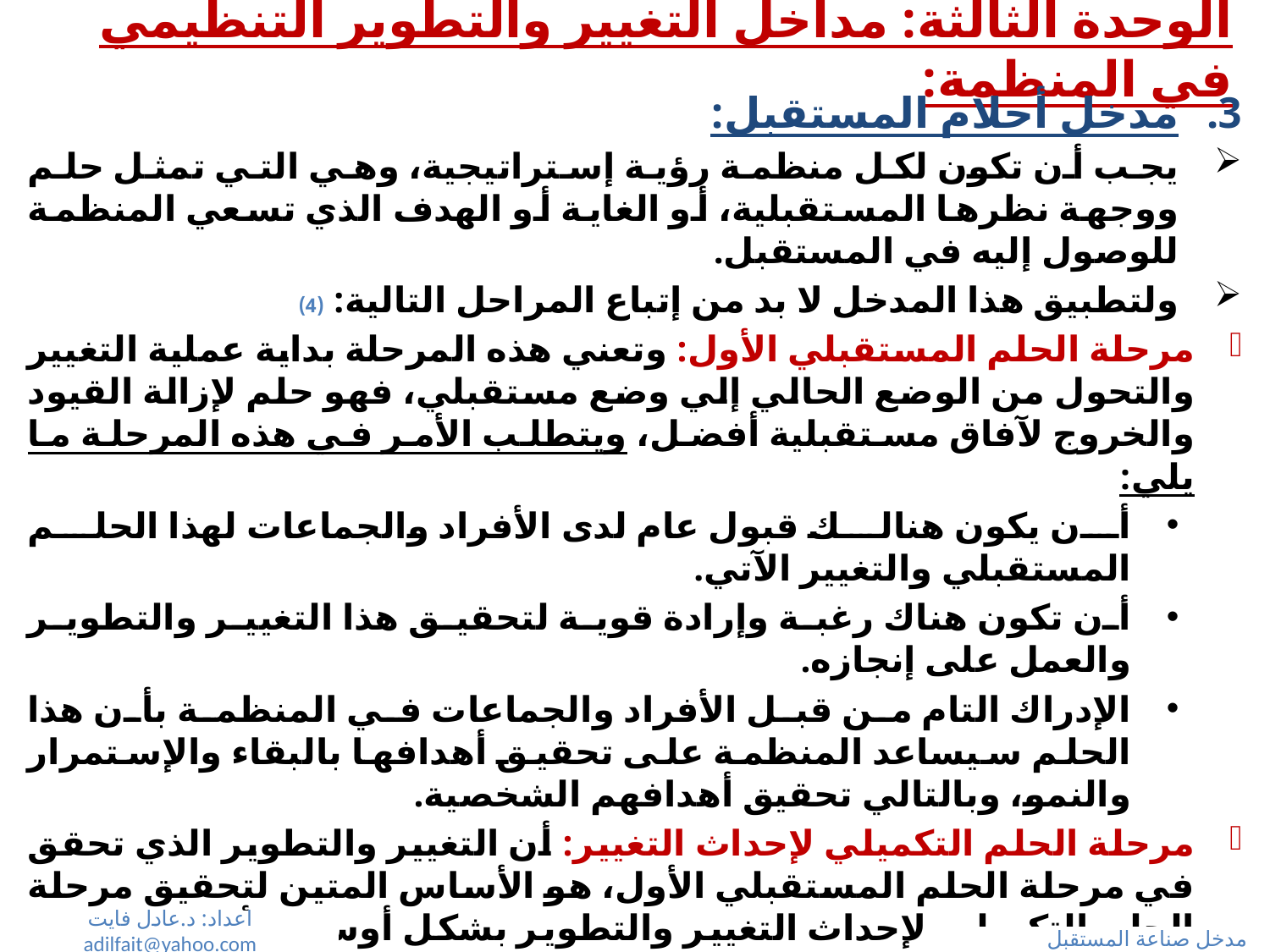

# الوحدة الثالثة: مداخل التغيير والتطوير التنظيمي في المنظمة:
مدخل أحلام المستقبل:
يجب أن تكون لكل منظمة رؤية إستراتيجية، وهي التي تمثل حلم ووجهة نظرها المستقبلية، أو الغاية أو الهدف الذي تسعي المنظمة للوصول إليه في المستقبل.
ولتطبيق هذا المدخل لا بد من إتباع المراحل التالية: (4)
مرحلة الحلم المستقبلي الأول: وتعني هذه المرحلة بداية عملية التغيير والتحول من الوضع الحالي إلي وضع مستقبلي، فهو حلم لإزالة القيود والخروج لآفاق مستقبلية أفضل، ويتطلب الأمر في هذه المرحلة ما يلي:
أن يكون هنالك قبول عام لدى الأفراد والجماعات لهذا الحلم المستقبلي والتغيير الآتي.
أن تكون هناك رغبة وإرادة قوية لتحقيق هذا التغيير والتطوير والعمل على إنجازه.
الإدراك التام من قبل الأفراد والجماعات في المنظمة بأن هذا الحلم سيساعد المنظمة على تحقيق أهدافها بالبقاء والإستمرار والنمو، وبالتالي تحقيق أهدافهم الشخصية.
مرحلة الحلم التكميلي لإحداث التغيير: أن التغيير والتطوير الذي تحقق في مرحلة الحلم المستقبلي الأول، هو الأساس المتين لتحقيق مرحلة الحلم التكميلي لإحداث التغيير والتطوير بشكل أوسع، وأن الحلم في هذه المرحلة يتصف بما يلي:
البنائية: ويعني ذلك أن كل حلم يجب أن لا يعتمد على الحلم الذي تحقق في المرحلة السابقة له.
المرحلية: ويعني تناسب تحقيق أحلام التغيير والتطوير مع طموحات المرحلة الخاصة بها.
التدريجية: ويعني ذلك أن يتم تحقيق التغيير والتطوير التنظيمي والتجديد على مراحل وخطوات.
اعداد: د.عادل فايت adilfait@yahoo.com
مدخل صناعة المستقبل